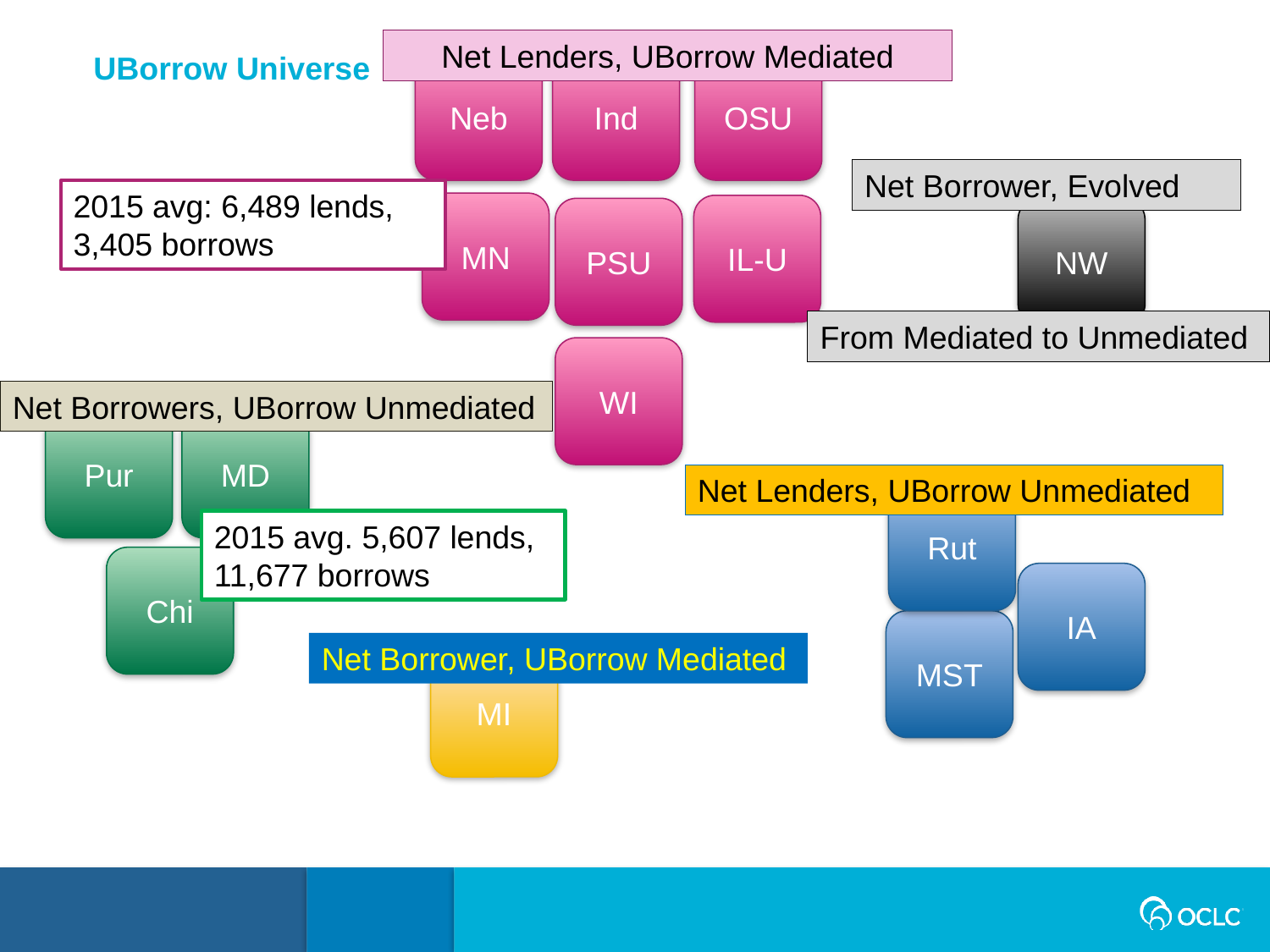

Net Lenders, UBorrow Mediated
UBorrow Universe
Neb
Ind
OSU
Net Borrower, Evolved
2015 avg: 6,489 lends, 3,405 borrows
MN
IL-U
PSU
NW
From Mediated to Unmediated
WI
Net Borrowers, UBorrow Unmediated
Pur
MD
Net Lenders, UBorrow Unmediated
Rut
2015 avg. 5,607 lends, 11,677 borrows
Chi
IA
MST
Net Borrower, UBorrow Mediated
MI